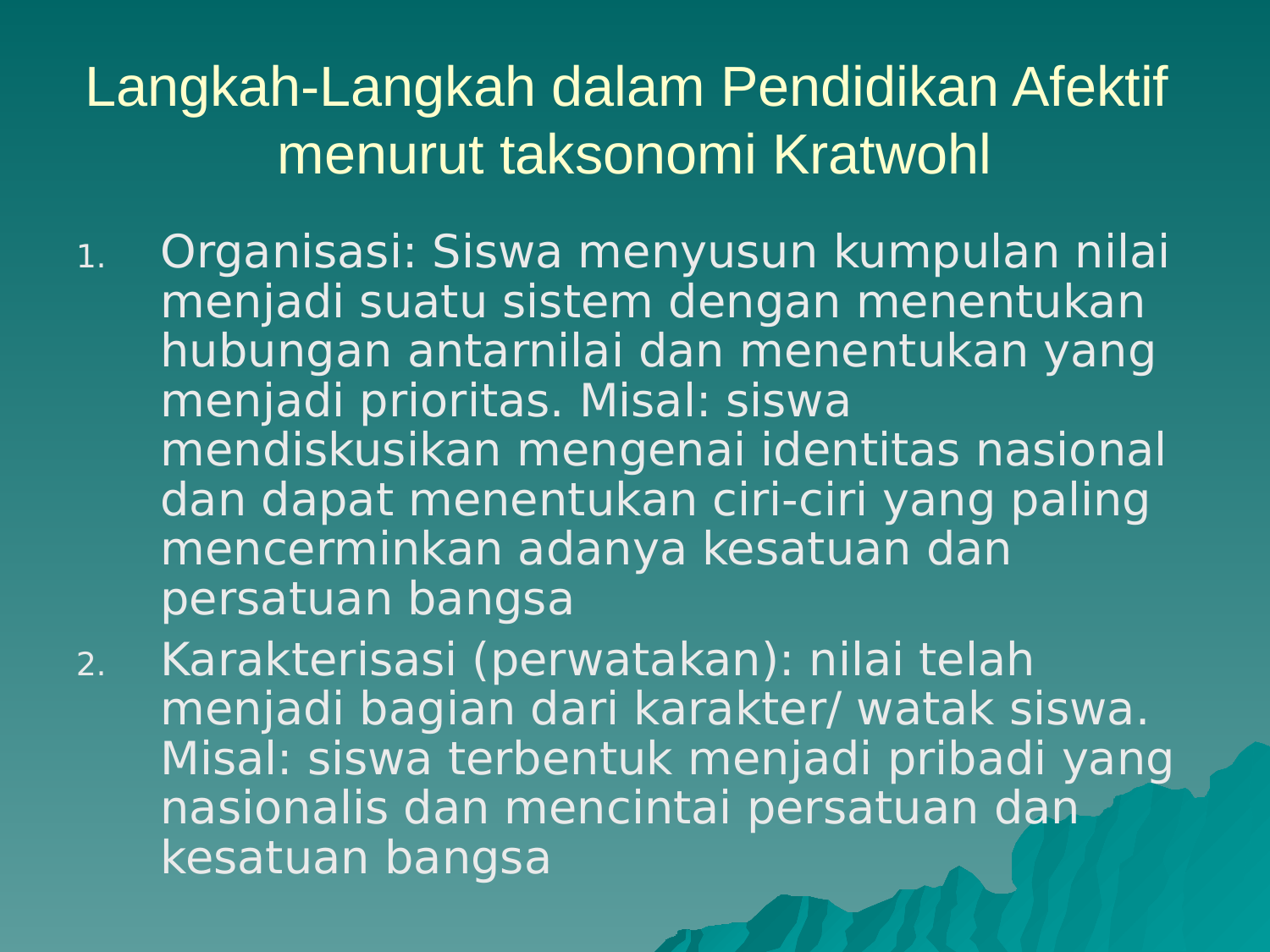

Langkah-Langkah dalam Pendidikan Afektif
menurut taksonomi Kratwohl
Organisasi: Siswa menyusun kumpulan nilai menjadi suatu sistem dengan menentukan hubungan antarnilai dan menentukan yang menjadi prioritas. Misal: siswa mendiskusikan mengenai identitas nasional dan dapat menentukan ciri-ciri yang paling mencerminkan adanya kesatuan dan persatuan bangsa
Karakterisasi (perwatakan): nilai telah menjadi bagian dari karakter/ watak siswa. Misal: siswa terbentuk menjadi pribadi yang nasionalis dan mencintai persatuan dan kesatuan bangsa